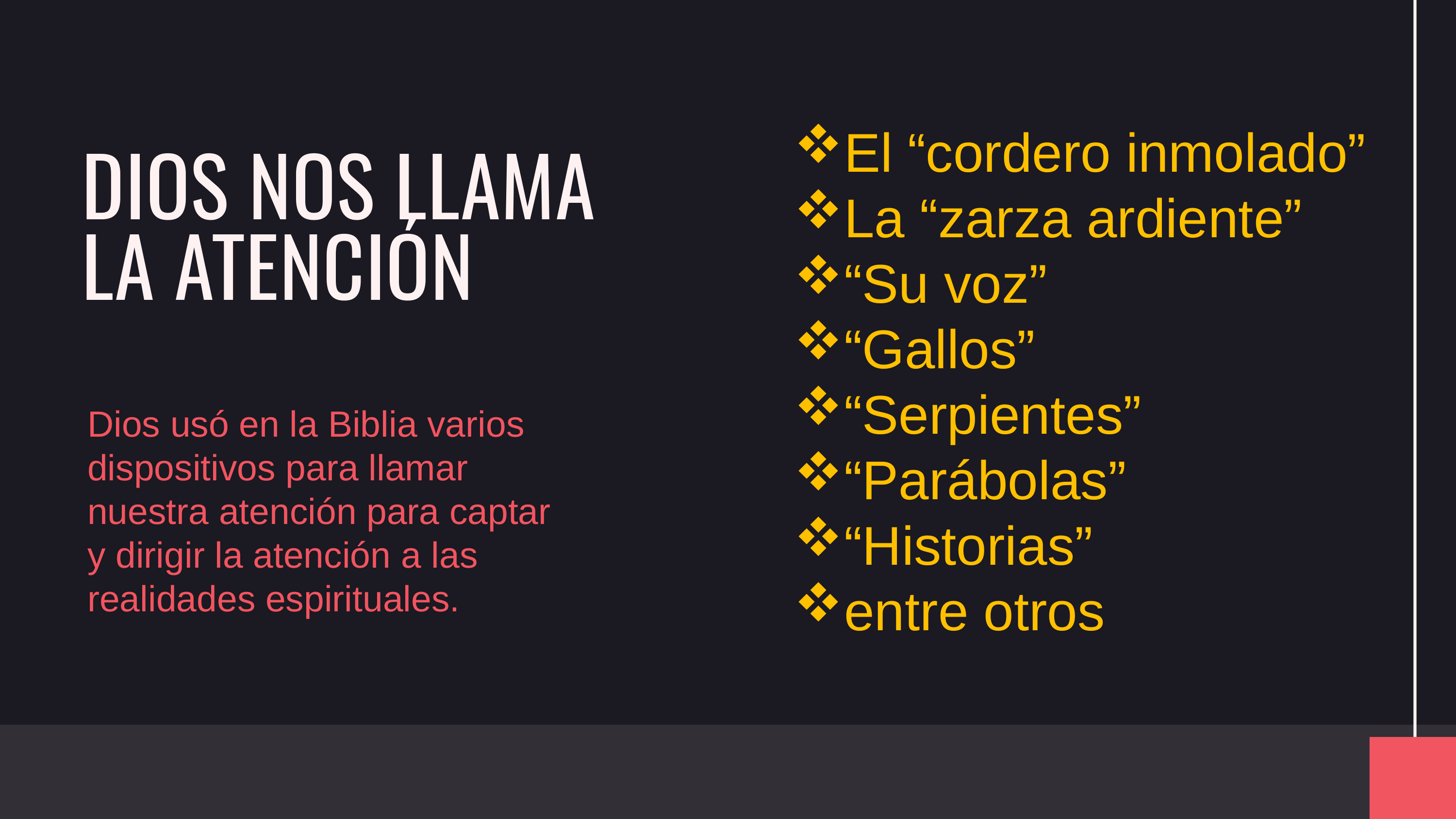

El “cordero inmolado”
La “zarza ardiente”
“Su voz”
“Gallos”
“Serpientes”
“Parábolas”
“Historias”
entre otros
DIOS NOS LLAMA LA ATENCIÓN
Dios usó en la Biblia varios dispositivos para llamar nuestra atención para captar y dirigir la atención a las realidades espirituales.